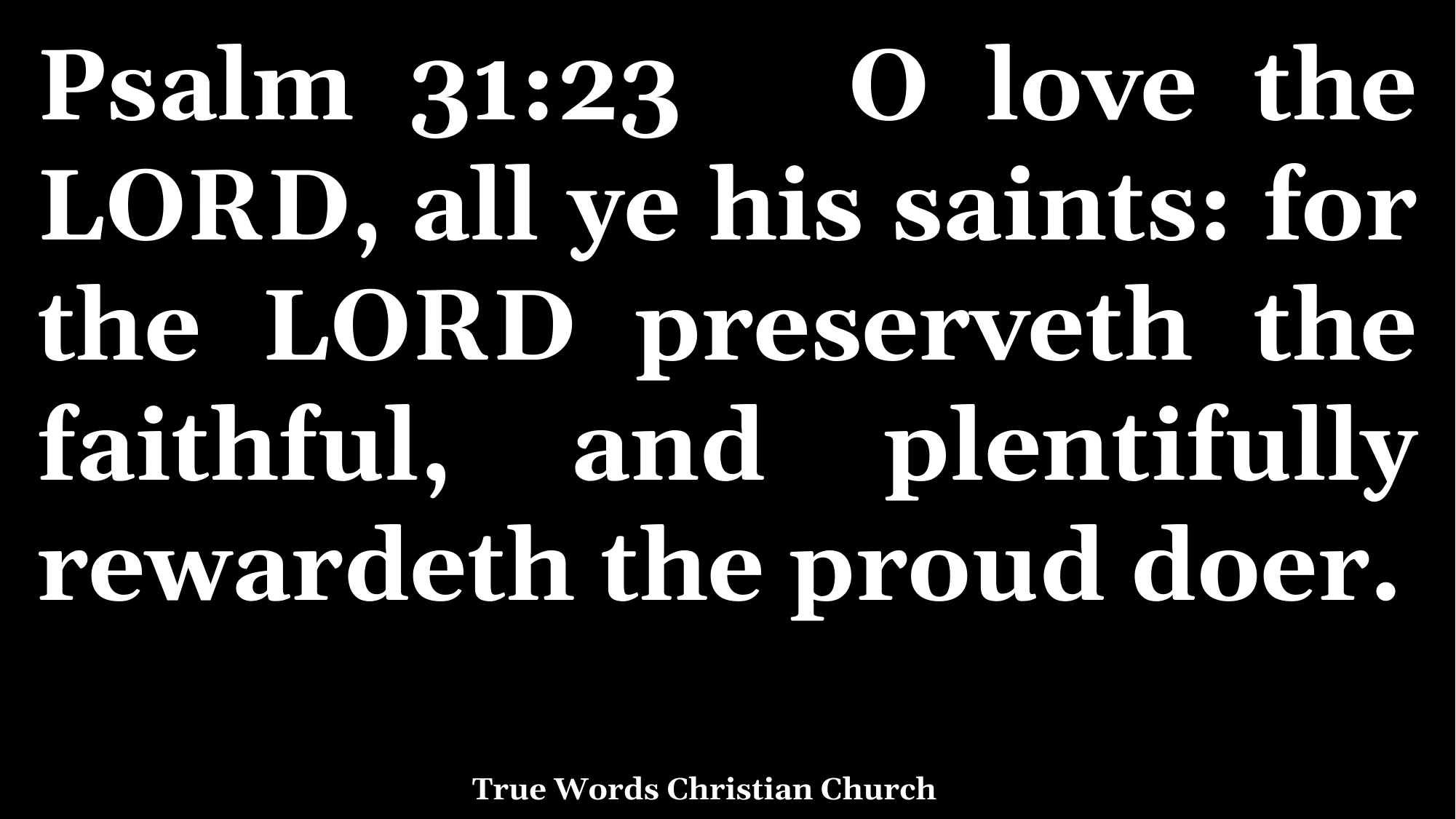

Psalm 31:23   O love the LORD, all ye his saints: for the LORD preserveth the faithful, and plentifully rewardeth the proud doer.
True Words Christian Church